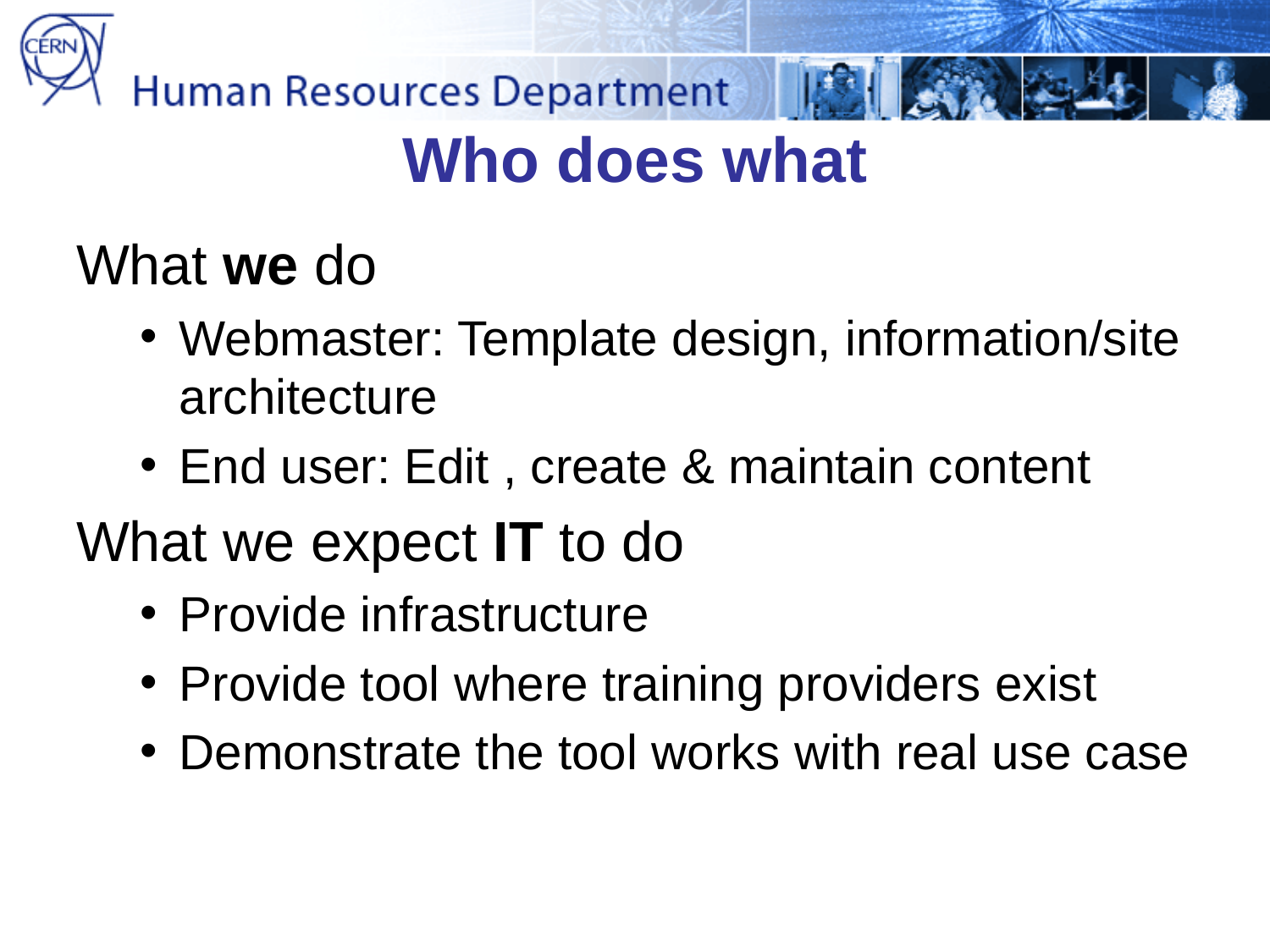

# Who does what
What we do
Webmaster: Template design, information/site architecture
End user: Edit , create & maintain content
What we expect IT to do
Provide infrastructure
Provide tool where training providers exist
Demonstrate the tool works with real use case